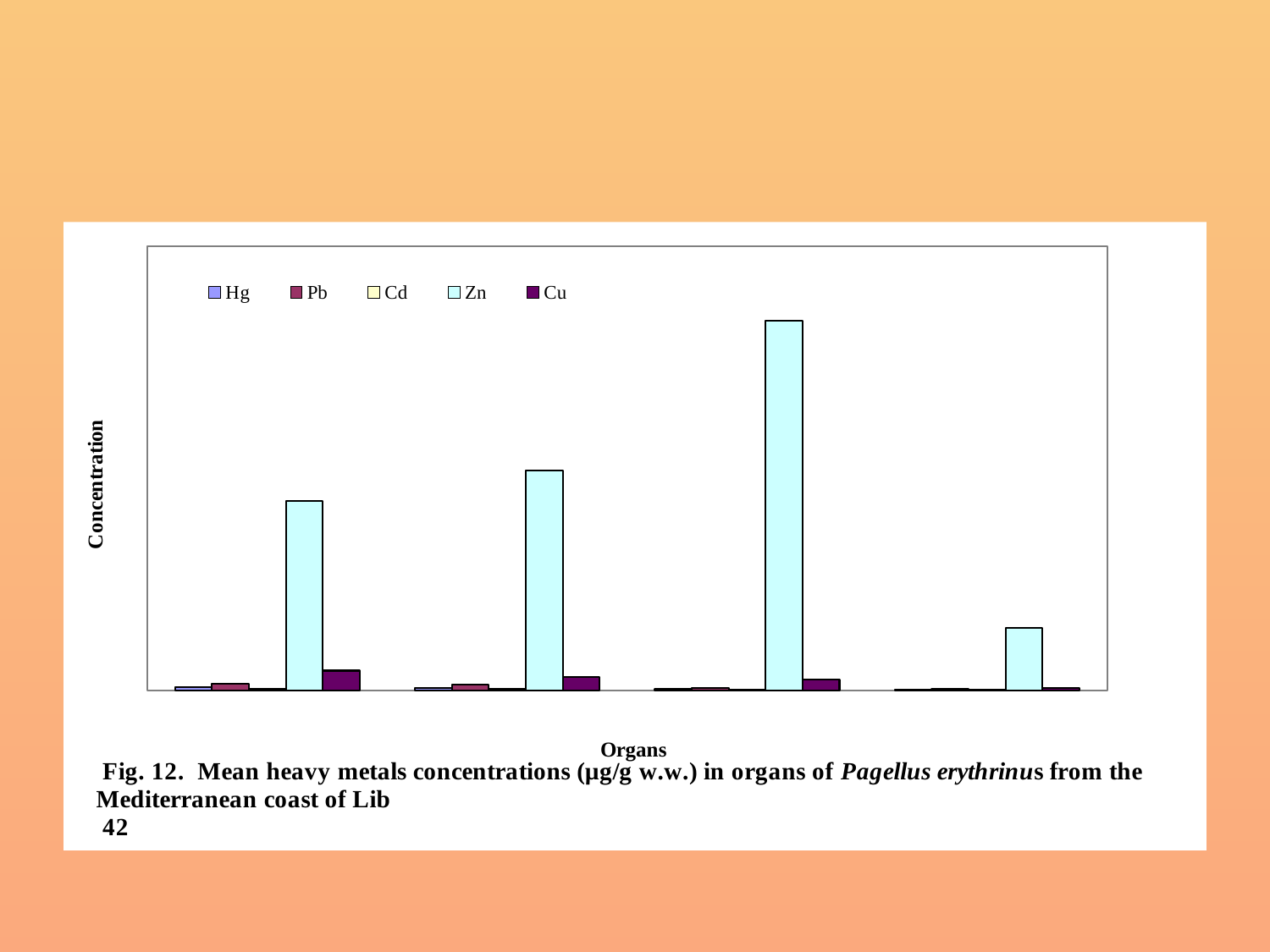

#

### Chart

| Category | Hg | Pb | Cd | Zn | Cu |
|---|---|---|---|---|---|
| Liver | 0.2688 | 0.5385829999999985 | 0.136589 | 14.929333 | 1.566 |
| Gills | 0.22329 | 0.47742200000000057 | 0.12867599999999987 | 17.340399999999963 | 1.075199999999998 |
| Gonad | 0.140785 | 0.22567999999999988 | 0.09377400000000023 | 29.182549999999935 | 0.8547900000000014 |
| Muscles | 0.06400000000000011 | 0.12531 | 0.040450000000000014 | 4.90695 | 0.1804000000000003 |